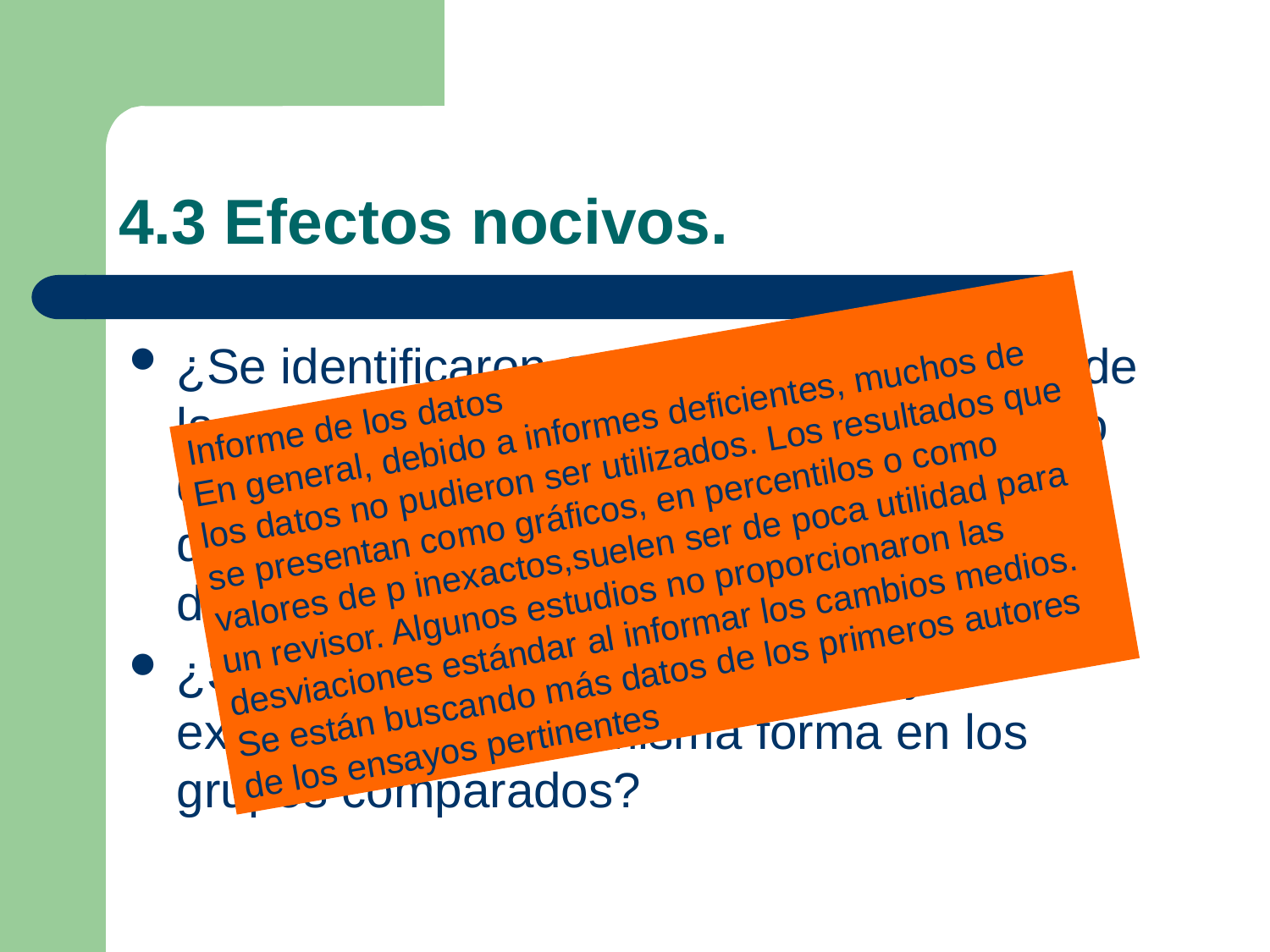

# 4.3 Efectos nocivos.
¿Se identificaron con claridad los grupos de la comparación que fueron similares por lo que respecta a determinantes importantes de los resultados, diferentes del parámetro de interés?
¿Se determinaron los resultados y exposiciones de la misma forma en los grupos comparados?

Informe de los datos
En general, debido a informes deficientes, muchos de los datos no pudieron ser utilizados. Los resultados que se presentan como gráficos, en percentilos o como valores de p inexactos,suelen ser de poca utilidad para un revisor. Algunos estudios no proporcionaron las desviaciones estándar al informar los cambios medios. Se están buscando más datos de los primeros autores de los ensayos pertinentes